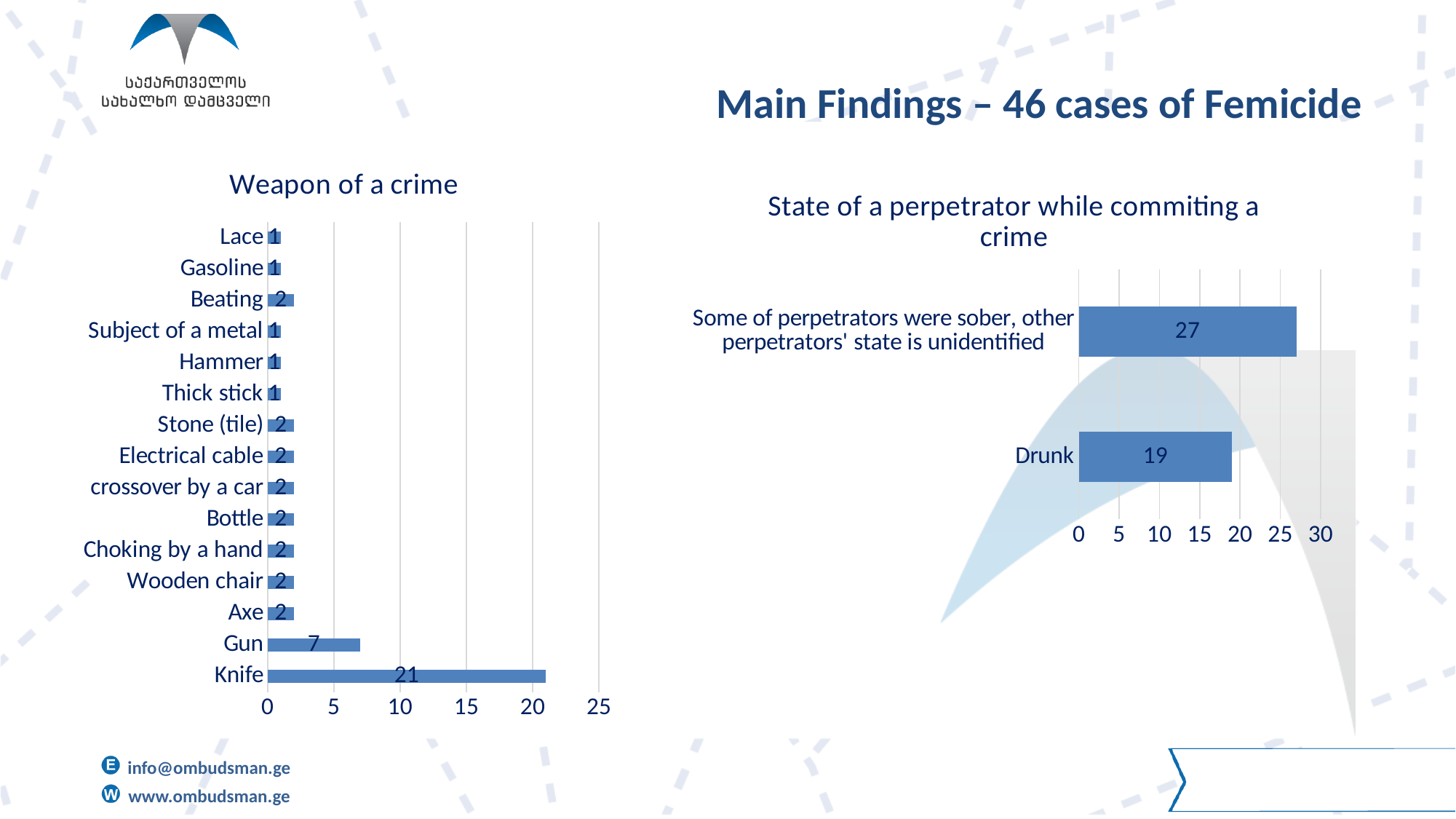

# Main Findings – 46 cases of Femicide

### Chart: Weapon of a crime

| Category |  |
|---|---|
| Knife | 21.0 |
| Gun | 7.0 |
| Axe | 2.0 |
| Wooden chair | 2.0 |
| Choking by a hand | 2.0 |
| Bottle | 2.0 |
| crossover by a car | 2.0 |
| Electrical cable | 2.0 |
| Stone (tile) | 2.0 |
| Thick stick | 1.0 |
| Hammer | 1.0 |
| Subject of a metal | 1.0 |
| Beating | 2.0 |
| Gasoline | 1.0 |
| Lace | 1.0 |

### Chart: State of a perpetrator while commiting a crime

| Category |  |
|---|---|
| Drunk | 19.0 |
| Some of perpetrators were sober, other perpetrators' state is unidentified | 27.0 |